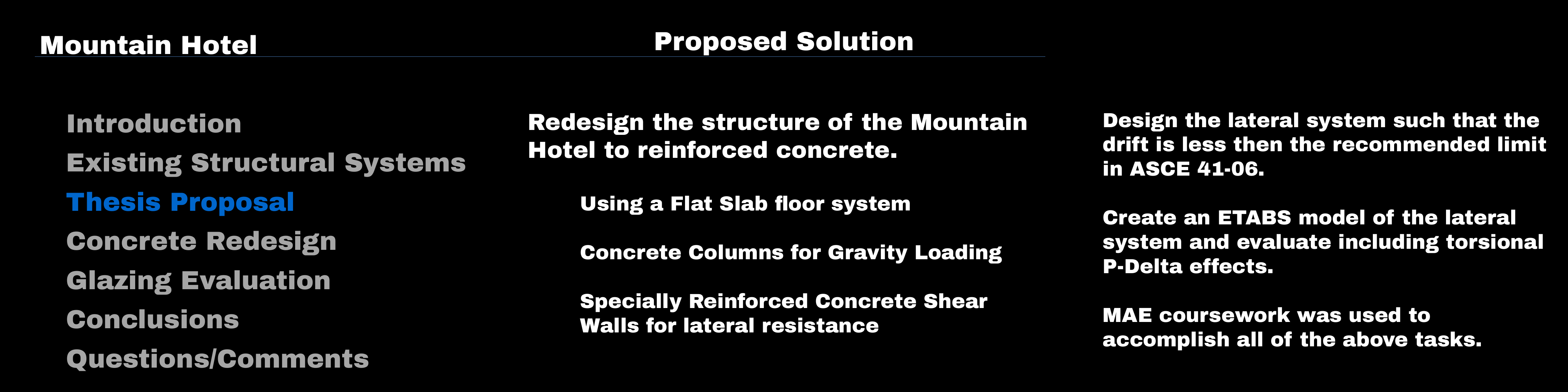

Mountain Hotel

   Introduction
   Existing Structural Systems
   Thesis Proposal
   Concrete Redesign
   Glazing Evaluation
   Conclusions
   Questions/Comments
Proposed Solution
Redesign the structure of the Mountain Hotel to reinforced concrete.

Using a Flat Slab floor system

Concrete Columns for Gravity Loading

Specially Reinforced Concrete Shear Walls for lateral resistance
Design the lateral system such that the drift is less then the recommended limit in ASCE 41-06.

Create an ETABS model of the lateral system and evaluate including torsional P-Delta effects.

MAE coursework was used to accomplish all of the above tasks.